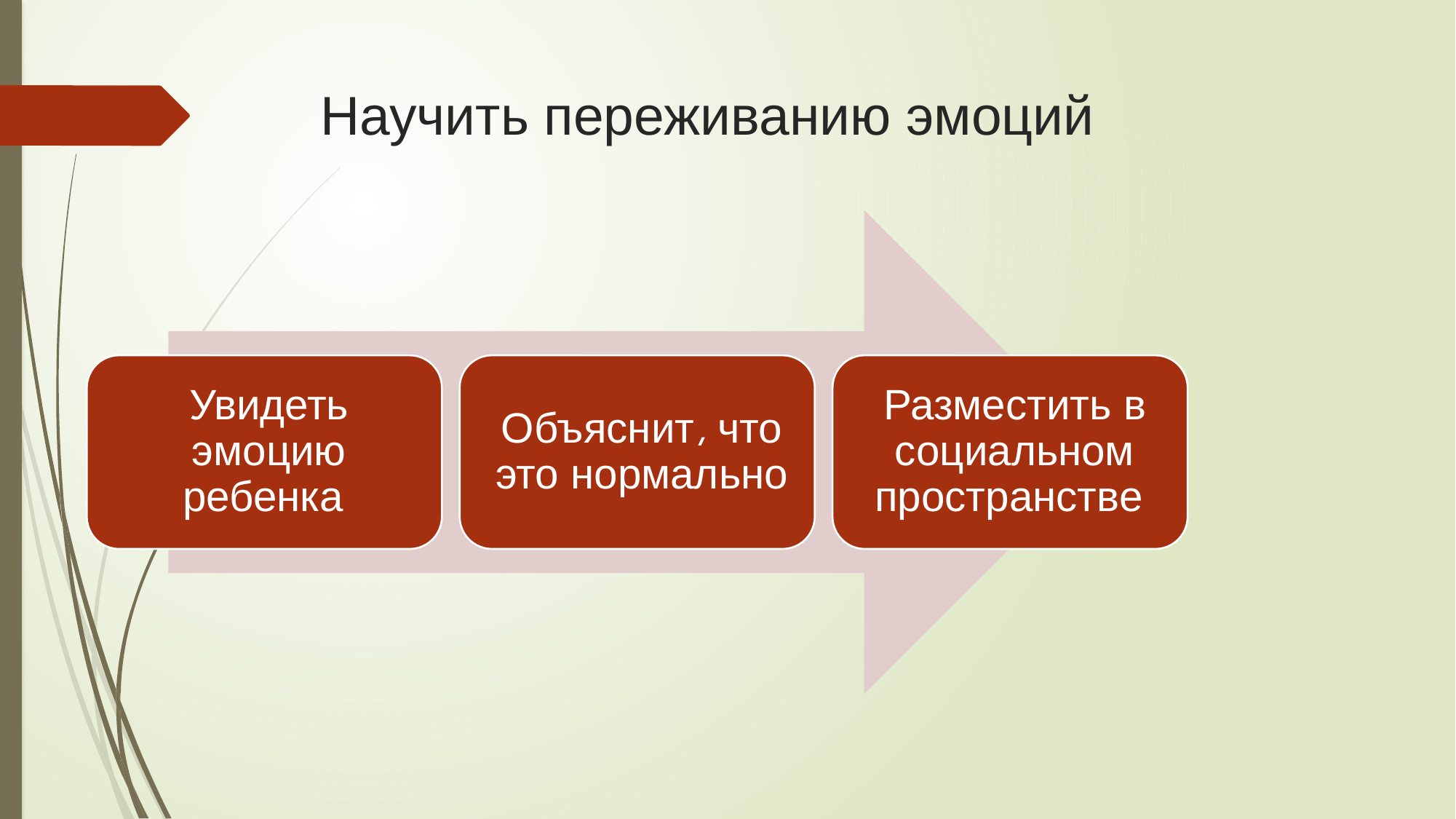

# Научить переживанию эмоций
Увидеть эмоцию ребенка
Объяснит, что это нормально
Разместить в социальном пространстве